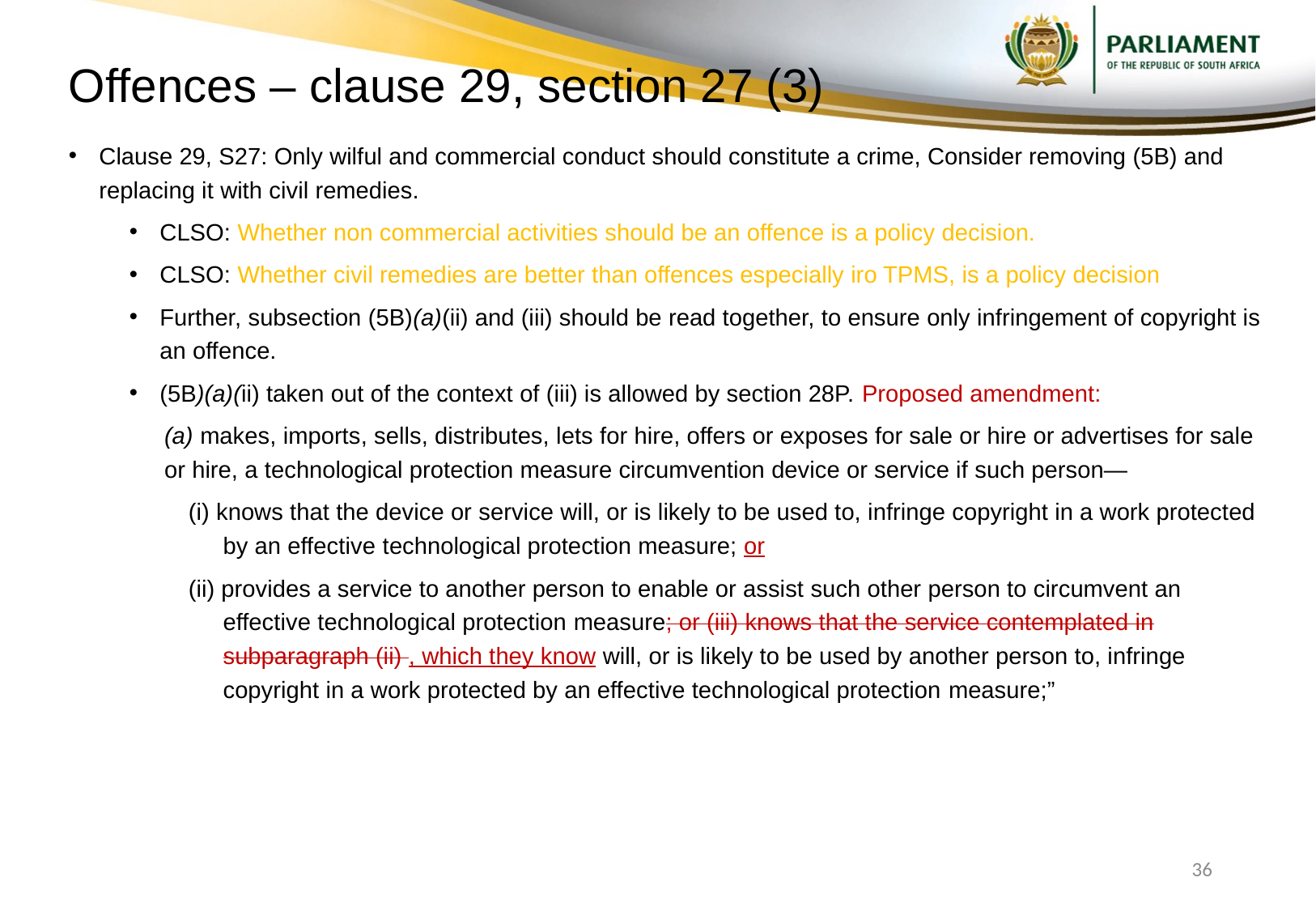

# Offences – clause 29, section 27 (3)
Clause 29, S27: Only wilful and commercial conduct should constitute a crime, Consider removing (5B) and replacing it with civil remedies.
CLSO: Whether non commercial activities should be an offence is a policy decision.
CLSO: Whether civil remedies are better than offences especially iro TPMS, is a policy decision
Further, subsection (5B)(a)(ii) and (iii) should be read together, to ensure only infringement of copyright is an offence.
(5B)(a)(ii) taken out of the context of (iii) is allowed by section 28P. Proposed amendment:
(a) makes, imports, sells, distributes, lets for hire, offers or exposes for sale or hire or advertises for sale or hire, a technological protection measure circumvention device or service if such person—
(i) knows that the device or service will, or is likely to be used to, infringe copyright in a work protected by an effective technological protection measure; or
(ii) provides a service to another person to enable or assist such other person to circumvent an effective technological protection measure; or (iii) knows that the service contemplated in subparagraph (ii) , which they know will, or is likely to be used by another person to, infringe copyright in a work protected by an effective technological protection measure;”
36